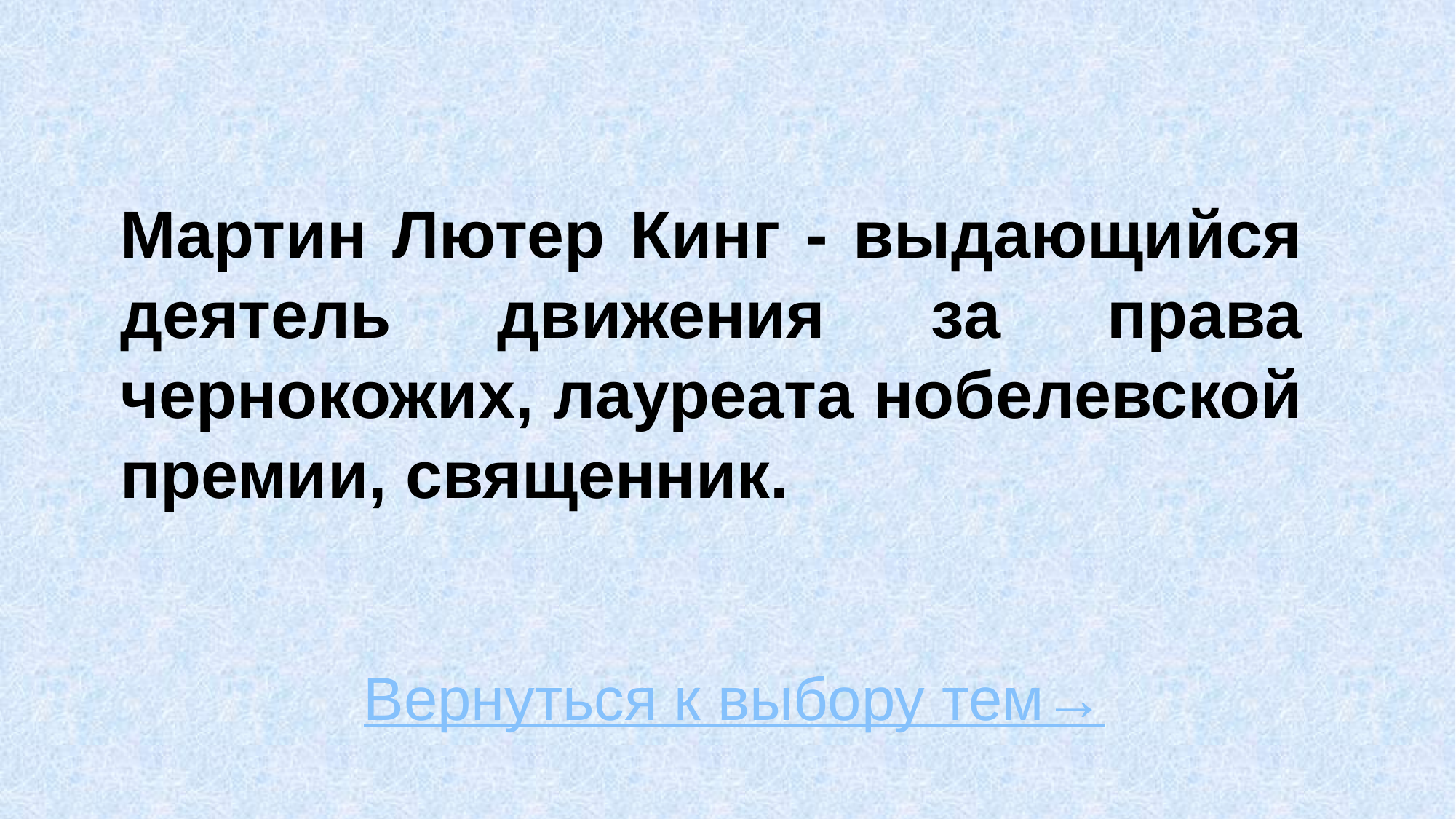

# Мартин Лютер Кинг - выдающийся деятель движения за права чернокожих, лауреата нобелевской премии, священник.
Вернуться к выбору тем→